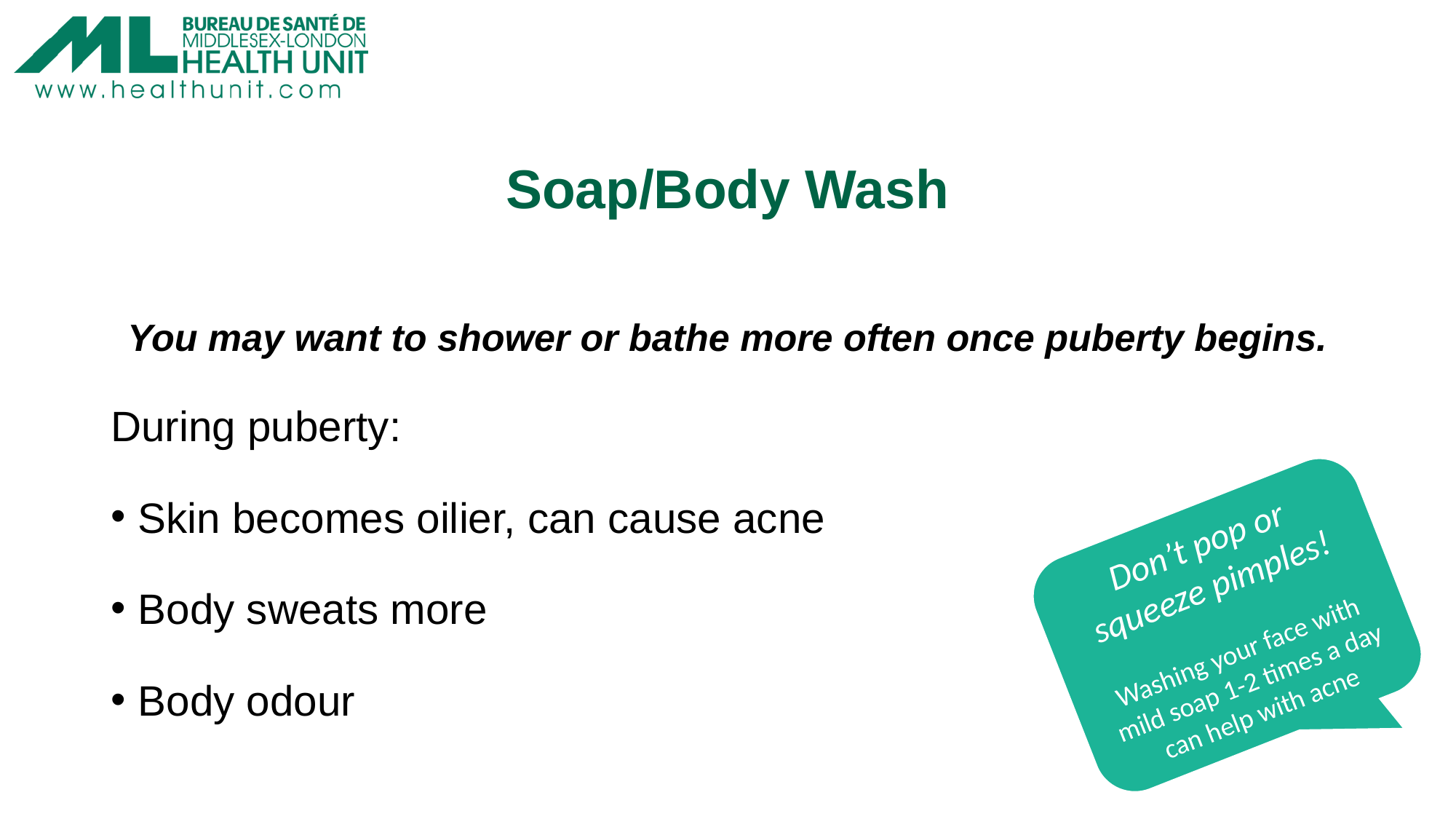

# Soap/Body Wash
You may want to shower or bathe more often once puberty begins.
During puberty:
Skin becomes oilier, can cause acne
Body sweats more
Body odour
Don’t pop or squeeze pimples!

Washing your face with mild soap 1-2 times a day can help with acne